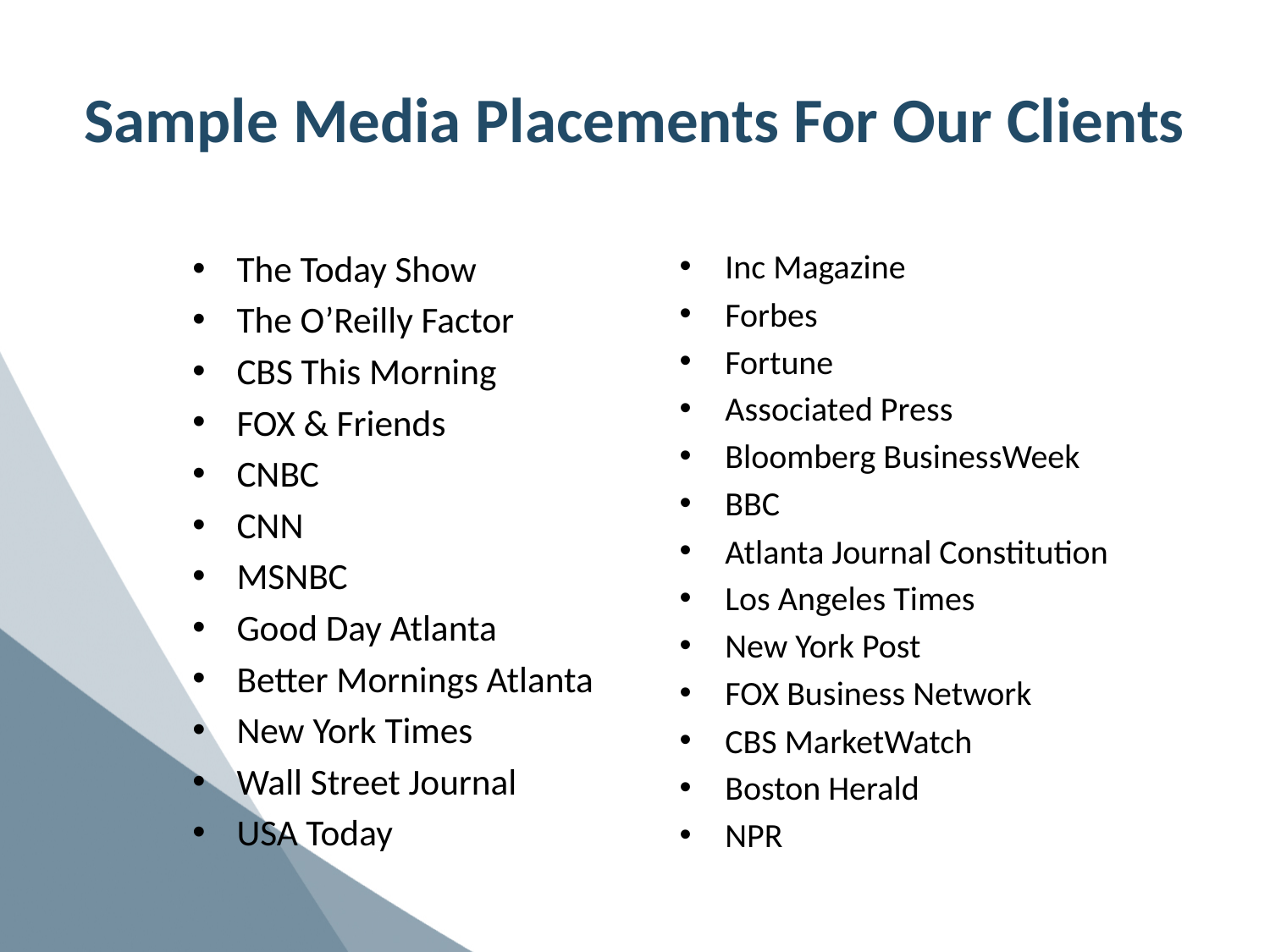

# Sample Media Placements For Our Clients
The Today Show
The O’Reilly Factor
CBS This Morning
FOX & Friends
CNBC
CNN
MSNBC
Good Day Atlanta
Better Mornings Atlanta
New York Times
Wall Street Journal
USA Today
Inc Magazine
Forbes
Fortune
Associated Press
Bloomberg BusinessWeek
BBC
Atlanta Journal Constitution
Los Angeles Times
New York Post
FOX Business Network
CBS MarketWatch
Boston Herald
NPR